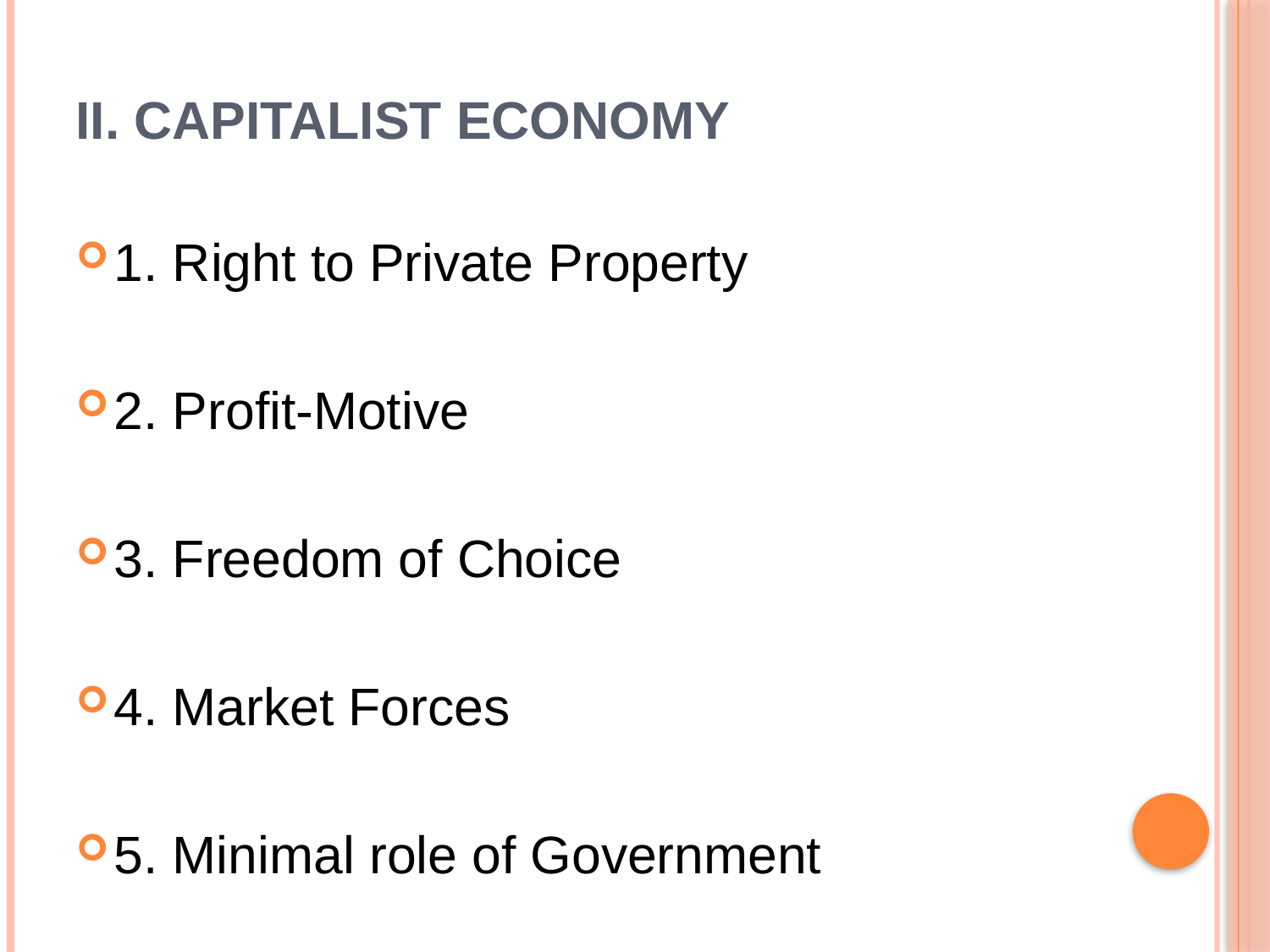

# II. Capitalist Economy
1. Right to Private Property

2. Profit-Motive

3. Freedom of Choice

4. Market Forces

5. Minimal role of Government